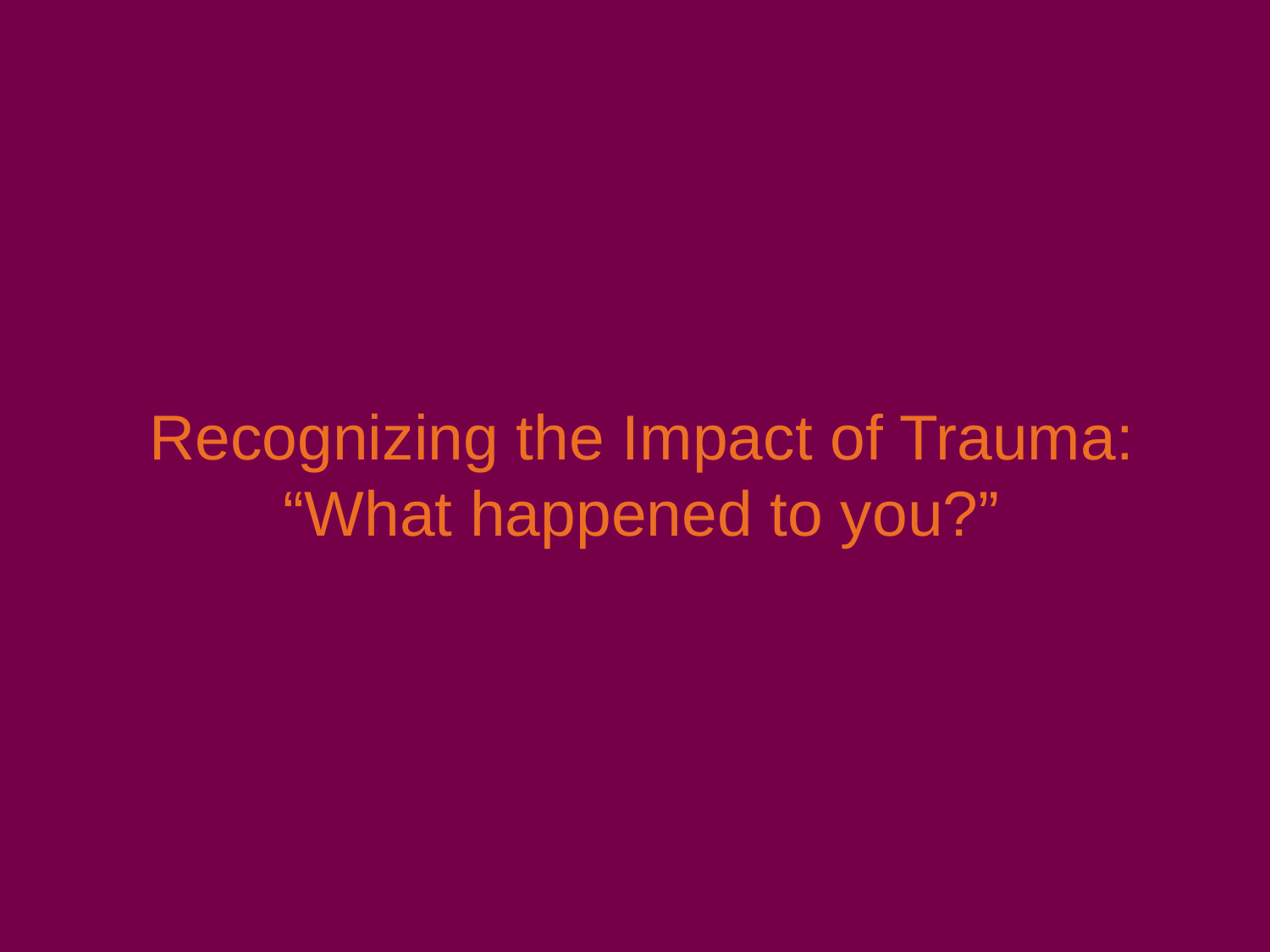

# Recognizing the Impact of Trauma: “What happened to you?”